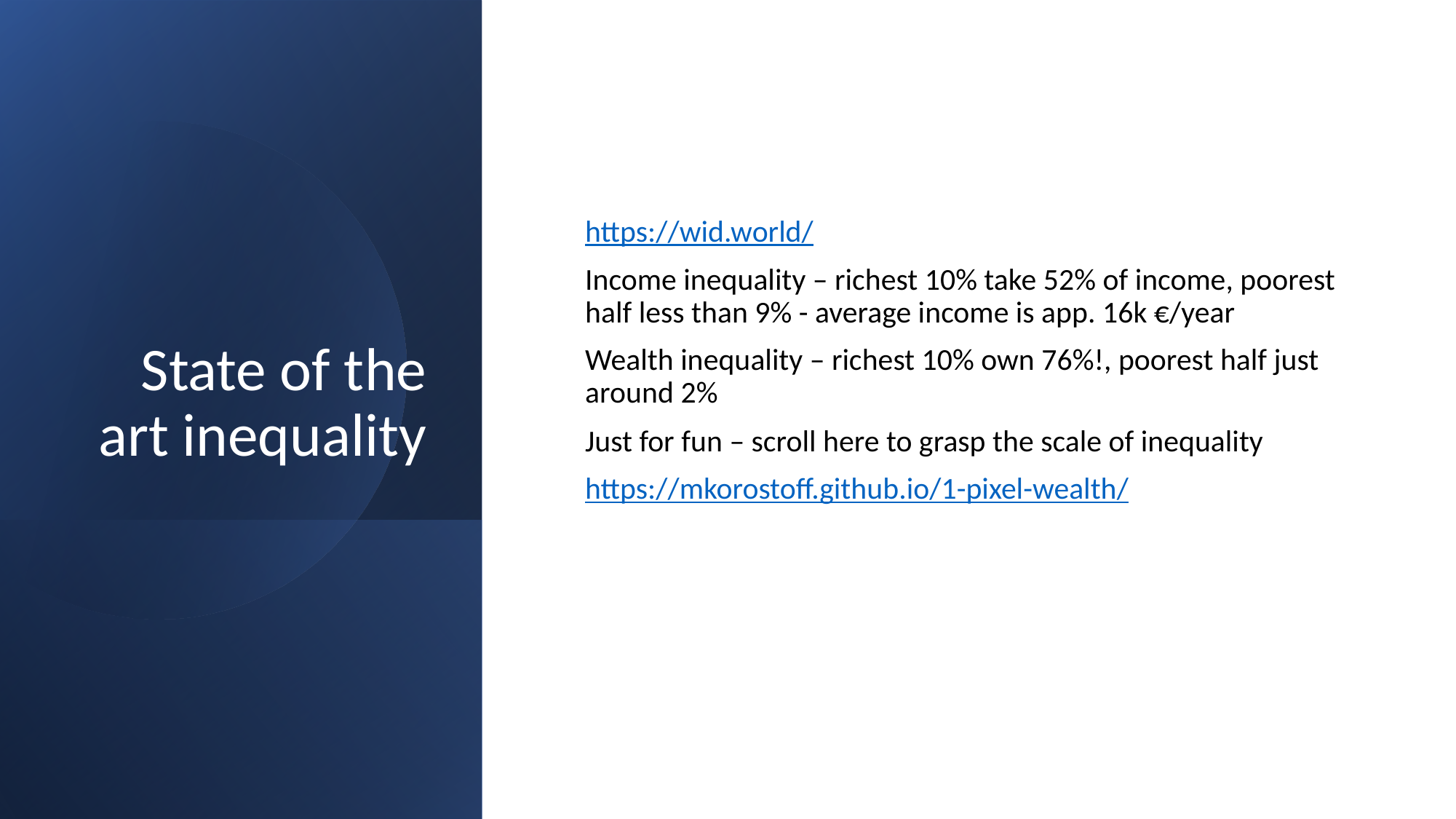

# State of the art inequality
https://wid.world/
Income inequality – richest 10% take 52% of income, poorest half less than 9% - average income is app. 16k €/year
Wealth inequality – richest 10% own 76%!, poorest half just around 2%
Just for fun – scroll here to grasp the scale of inequality
https://mkorostoff.github.io/1-pixel-wealth/